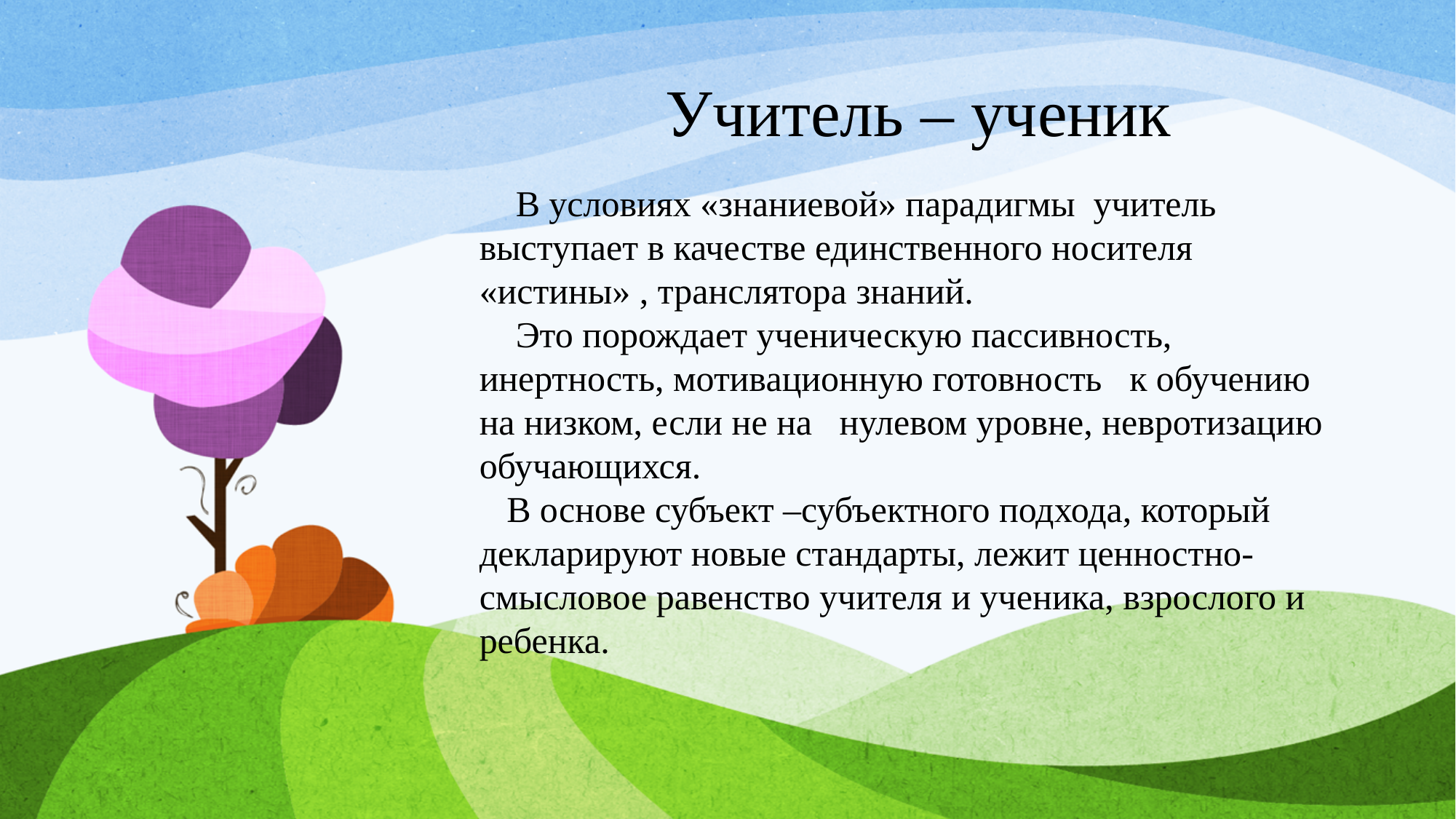

# Учитель – ученик
    В условиях «знаниевой» парадигмы  учитель выступает в качестве единственного носителя «истины» , транслятора знаний.
    Это порождает ученическую пассивность, инертность, мотивационную готовность   к обучению на низком, если не на   нулевом уровне, невротизацию обучающихся.
   В основе субъект –субъектного подхода, который декларируют новые стандарты, лежит ценностно- смысловое равенство учителя и ученика, взрослого и ребенка.